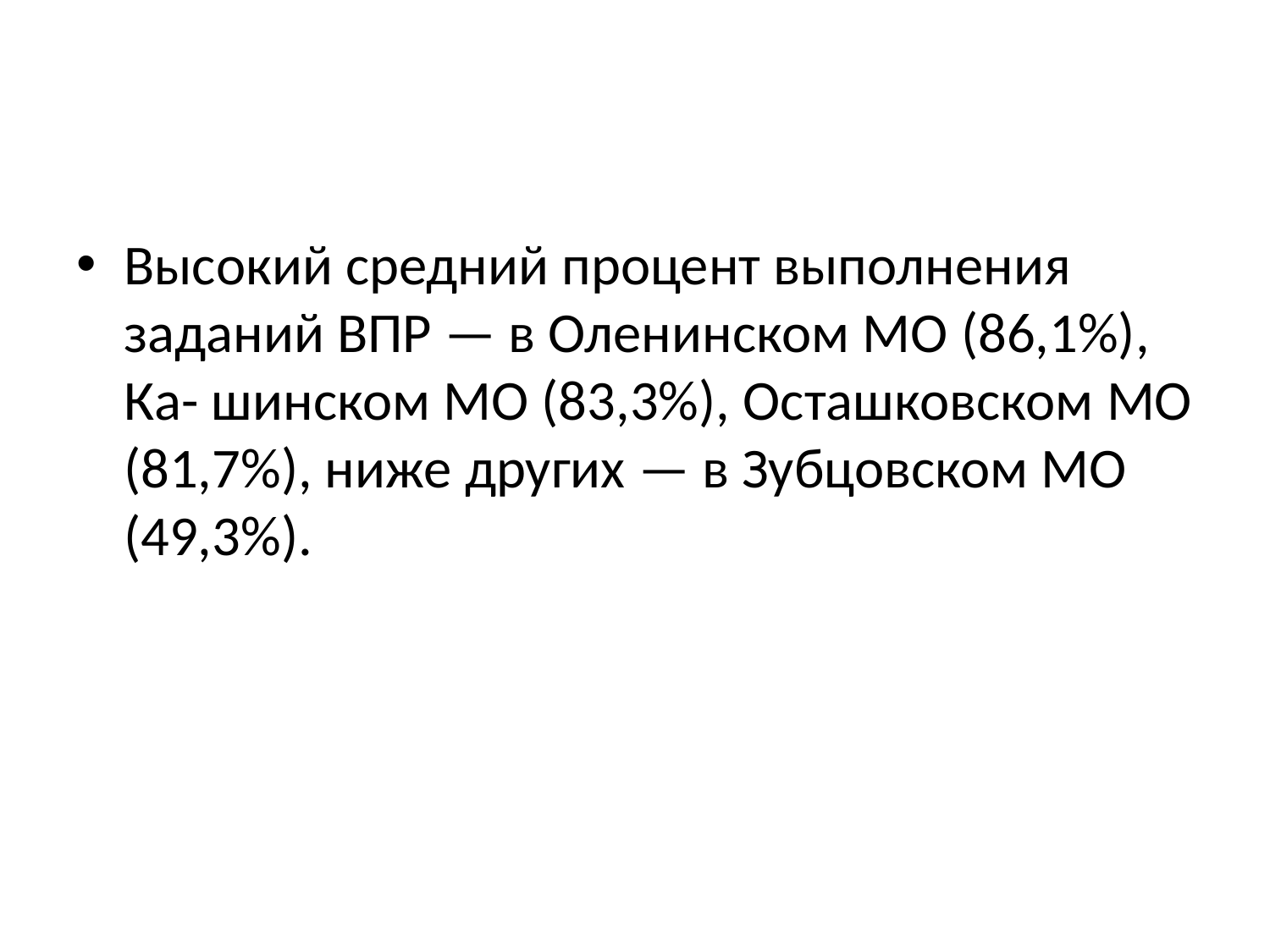

#
Высокий средний процент выполнения заданий ВПР — в Оленинском МО (86,1%), Ка- шинском МО (83,3%), Осташковском МО (81,7%), ниже других — в Зубцовском МО (49,3%).